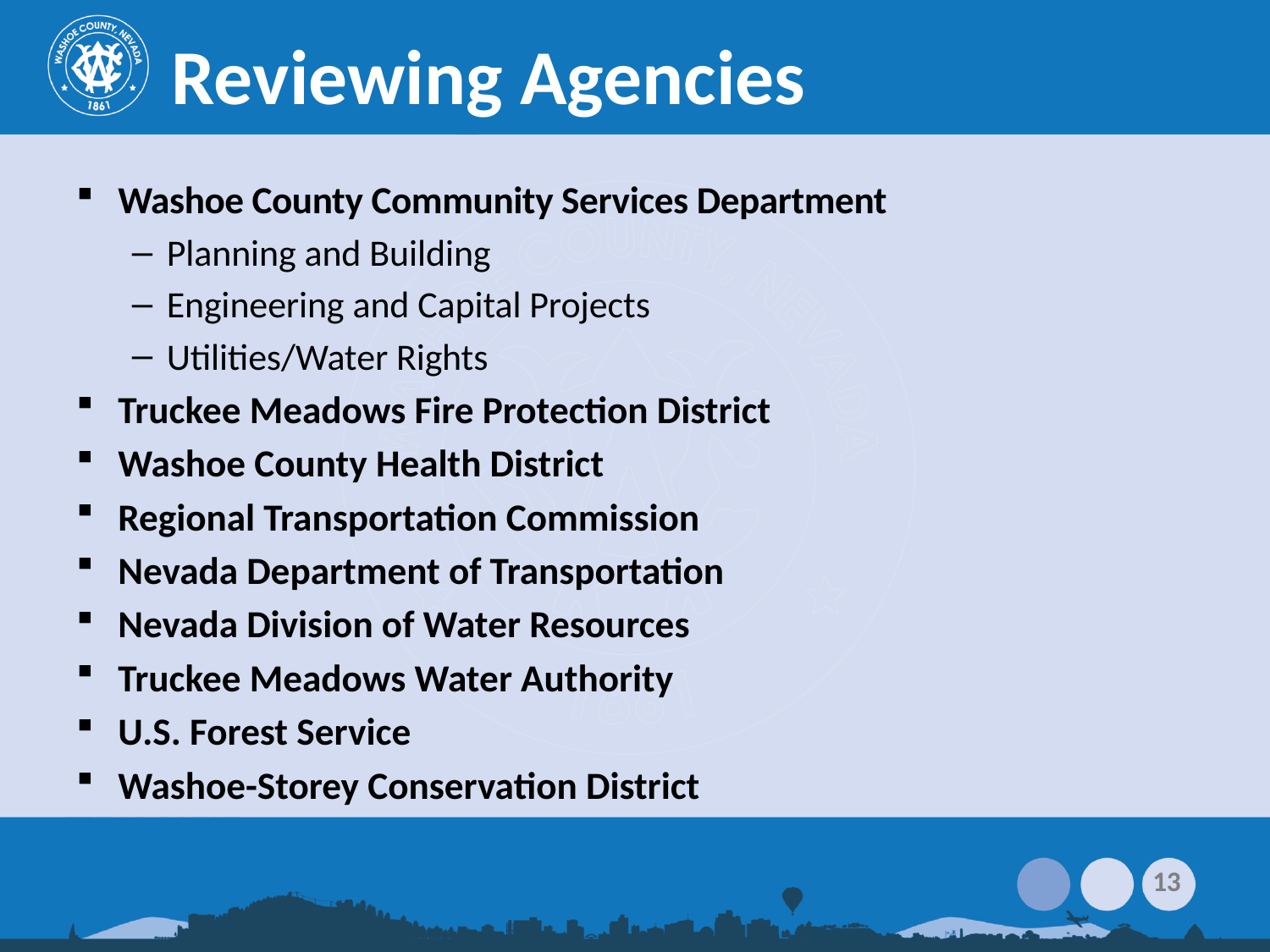

# Reviewing Agencies
Washoe County Community Services Department
Planning and Building
Engineering and Capital Projects
Utilities/Water Rights
Truckee Meadows Fire Protection District
Washoe County Health District
Regional Transportation Commission
Nevada Department of Transportation
Nevada Division of Water Resources
Truckee Meadows Water Authority
U.S. Forest Service
Washoe-Storey Conservation District